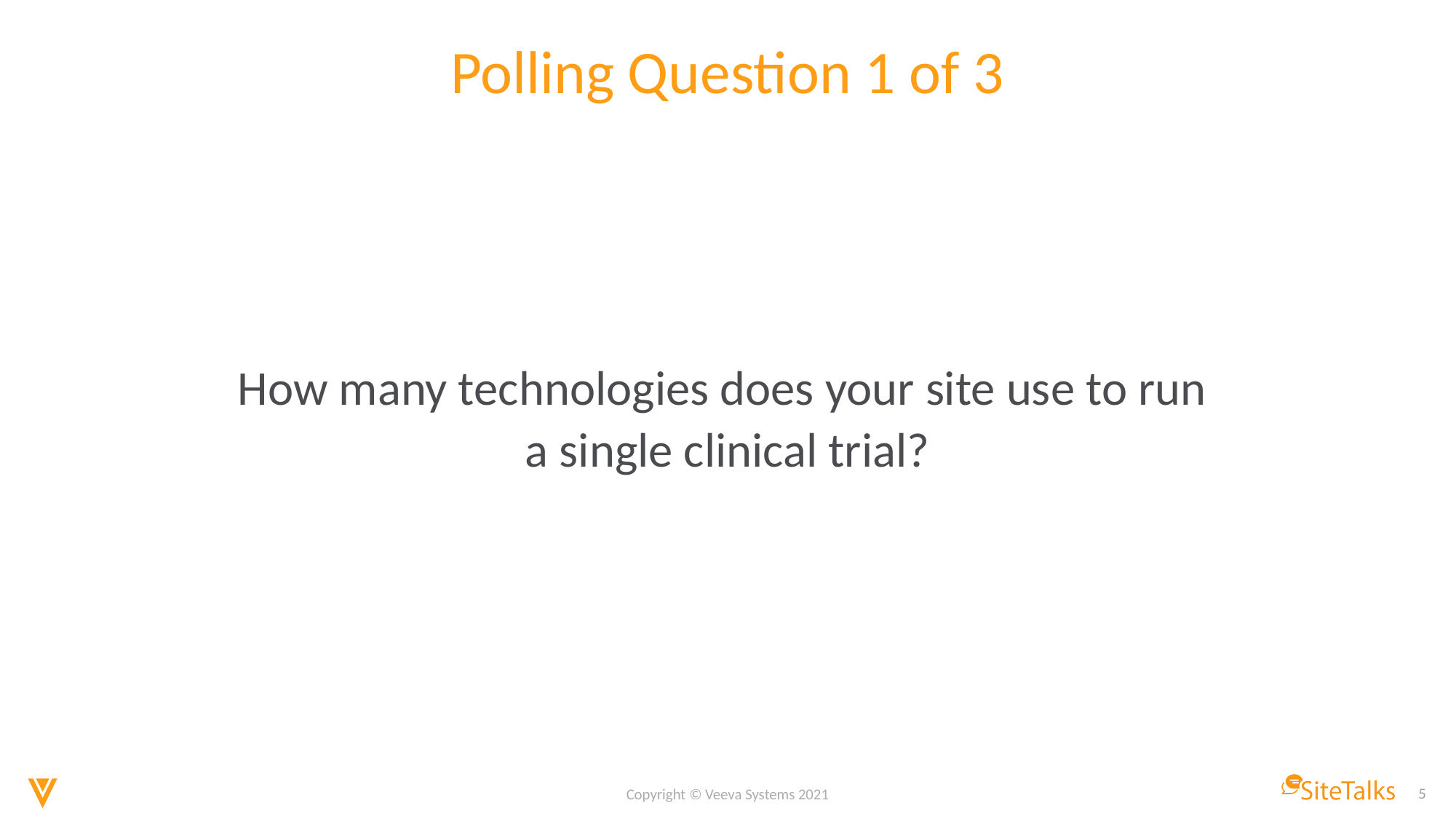

# Polling Question 1 of 3
How many technologies does your site use to run
a single clinical trial?